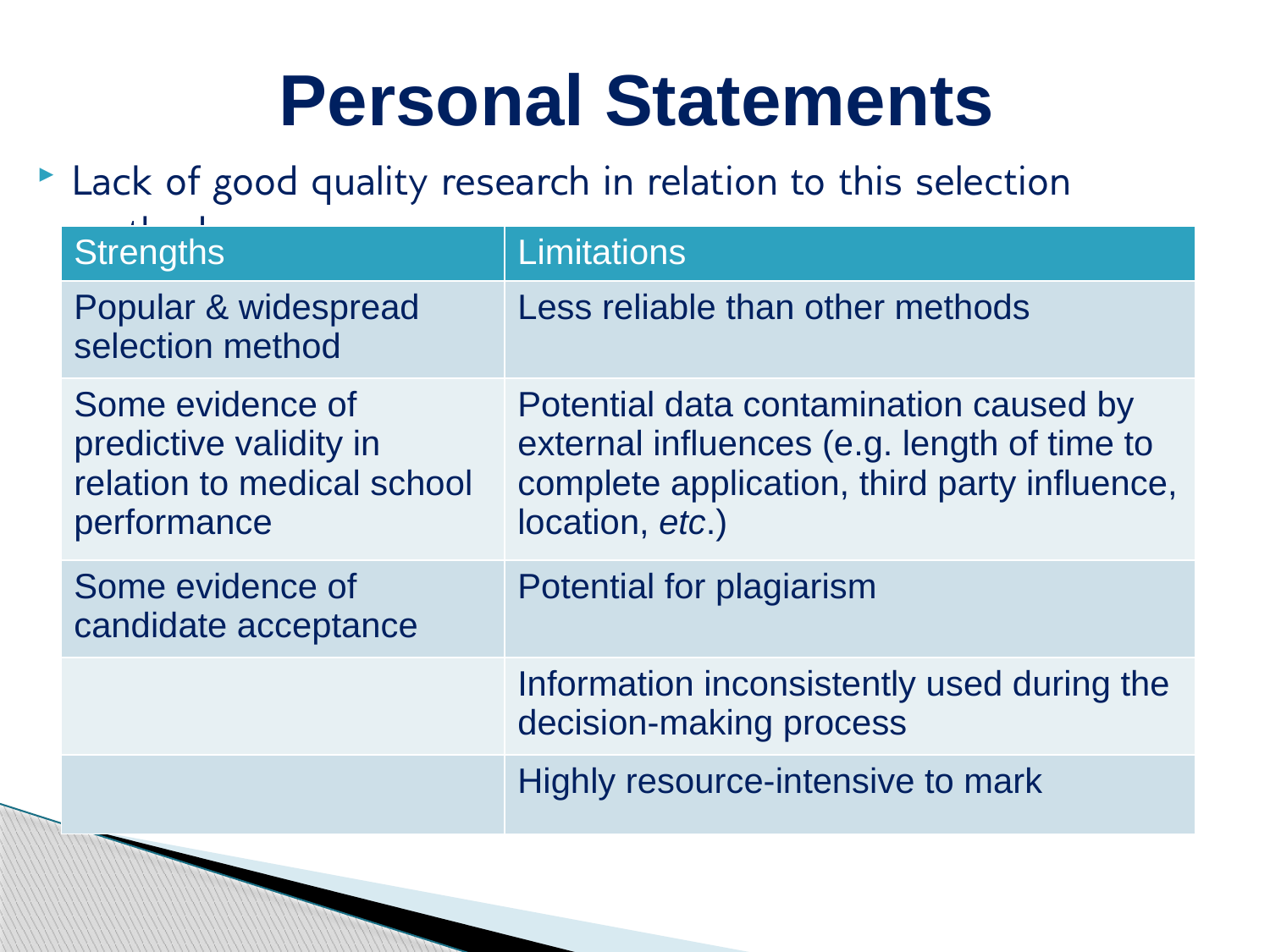

# Personal Statements
Lack of good quality research in relation to this selection method

| Strengths | Limitations |
| --- | --- |
| Popular & widespread selection method | Less reliable than other methods |
| Some evidence of predictive validity in relation to medical school performance | Potential data contamination caused by external influences (e.g. length of time to complete application, third party influence, location, etc.) |
| Some evidence of candidate acceptance | Potential for plagiarism |
|  | Information inconsistently used during the decision-making process |
|  | Highly resource-intensive to mark |